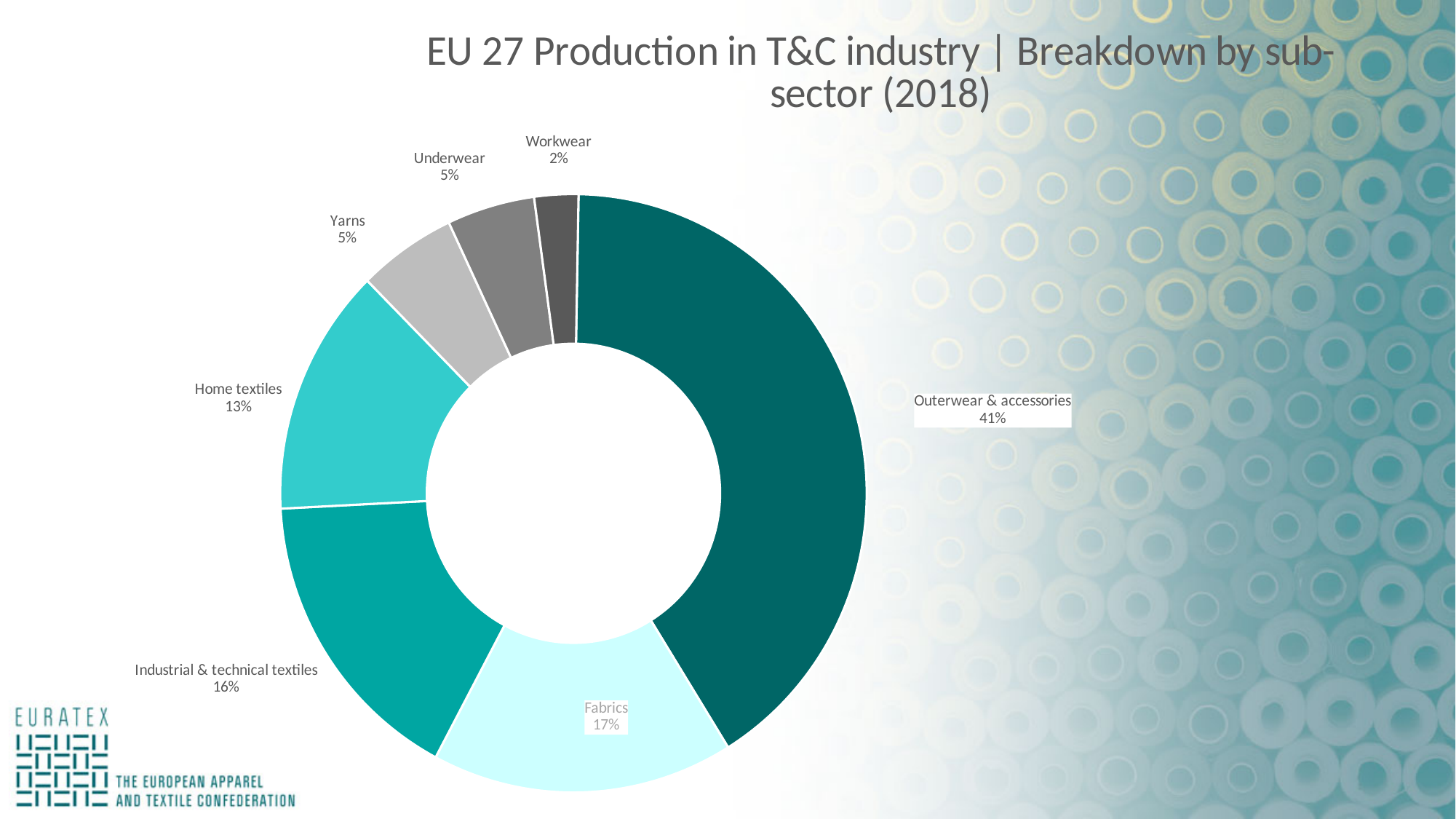

### Chart: EU 27 Production in T&C industry | Breakdown by sub-sector (2018)

| Category |  |
|---|---|
| Outerwear & accessories | 0.40727260355181255 |
| Fabrics | 0.16569886122447966 |
| Industrial & technical textiles | 0.16330289931309336 |
| Home textiles | 0.1335641964381843 |
| Yarns | 0.05405704586546622 |
| Underwear | 0.04825615249136391 |
| Workwear | 0.024158340373929908 |